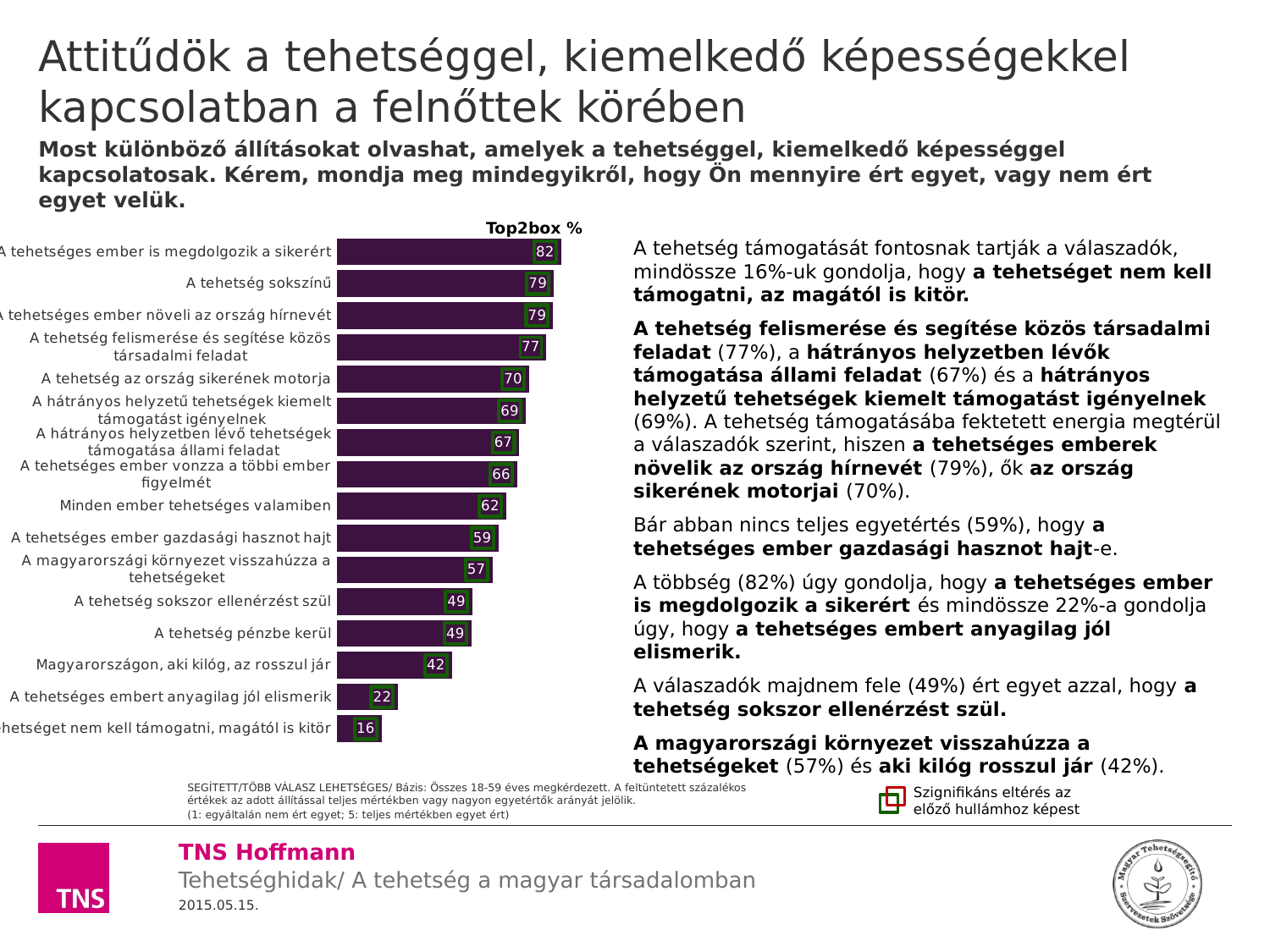

# Attitűdök a tehetséggel, kiemelkedő képességekkel kapcsolatban a felnőttek körében
Most különböző állításokat olvashat, amelyek a tehetséggel, kiemelkedő képességgel kapcsolatosak. Kérem, mondja meg mindegyikről, hogy Ön mennyire ért egyet, vagy nem ért egyet velük.

### Chart

| Category | top2 |
|---|---|
| A tehetséges ember is megdolgozik a sikerért | 81.94381902066677 |
| A tehetség sokszínű | 79.2291511511799 |
| A tehetséges ember növeli az ország hírnevét | 78.97900443768468 |
| A tehetség felismerése és segítése közös társadalmi feladat | 76.53718411947672 |
| A tehetség az ország sikerének motorja | 70.25622173157234 |
| A hátrányos helyzetű tehetségek kiemelt támogatást igényelnek | 69.00206289296337 |
| A hátrányos helyzetben lévő tehetségek támogatása állami feladat | 66.66013811126037 |
| A tehetséges ember vonzza a többi ember figyelmét | 65.86162629260484 |
| Minden ember tehetséges valamiben | 61.81855812819455 |
| A tehetséges ember gazdasági hasznot hajt | 59.00485025861314 |
| A magyarországi környezet visszahúzza a tehetségeket | 56.810783485703865 |
| A tehetség sokszor ellenérzést szül | 49.48173905537644 |
| A tehetség pénzbe kerül | 49.15589371235116 |
| Magyarországon, aki kilóg, az rosszul jár | 42.03257988669508 |
| A tehetséges embert anyagilag jól elismerik | 22.34773635806959 |
| A tehetséget nem kell támogatni, magától is kitör | 16.342831707170266 |
Top2box %
A tehetség támogatását fontosnak tartják a válaszadók, mindössze 16%-uk gondolja, hogy a tehetséget nem kell támogatni, az magától is kitör.
A tehetség felismerése és segítése közös társadalmi feladat (77%), a hátrányos helyzetben lévők támogatása állami feladat (67%) és a hátrányos helyzetű tehetségek kiemelt támogatást igényelnek (69%). A tehetség támogatásába fektetett energia megtérül a válaszadók szerint, hiszen a tehetséges emberek növelik az ország hírnevét (79%), ők az ország sikerének motorjai (70%).
Bár abban nincs teljes egyetértés (59%), hogy a tehetséges ember gazdasági hasznot hajt-e.
A többség (82%) úgy gondolja, hogy a tehetséges ember is megdolgozik a sikerért és mindössze 22%-a gondolja úgy, hogy a tehetséges embert anyagilag jól elismerik.
A válaszadók majdnem fele (49%) ért egyet azzal, hogy a tehetség sokszor ellenérzést szül.
A magyarországi környezet visszahúzza a tehetségeket (57%) és aki kilóg rosszul jár (42%).
SEGÍTETT/TÖBB VÁLASZ LEHETSÉGES/ Bázis: Összes 18-59 éves megkérdezett. A feltüntetett százalékos értékek az adott állítással teljes mértékben vagy nagyon egyetértők arányát jelölik.
(1: egyáltalán nem ért egyet; 5: teljes mértékben egyet ért)

Szignifikáns eltérés az előző hullámhoz képest